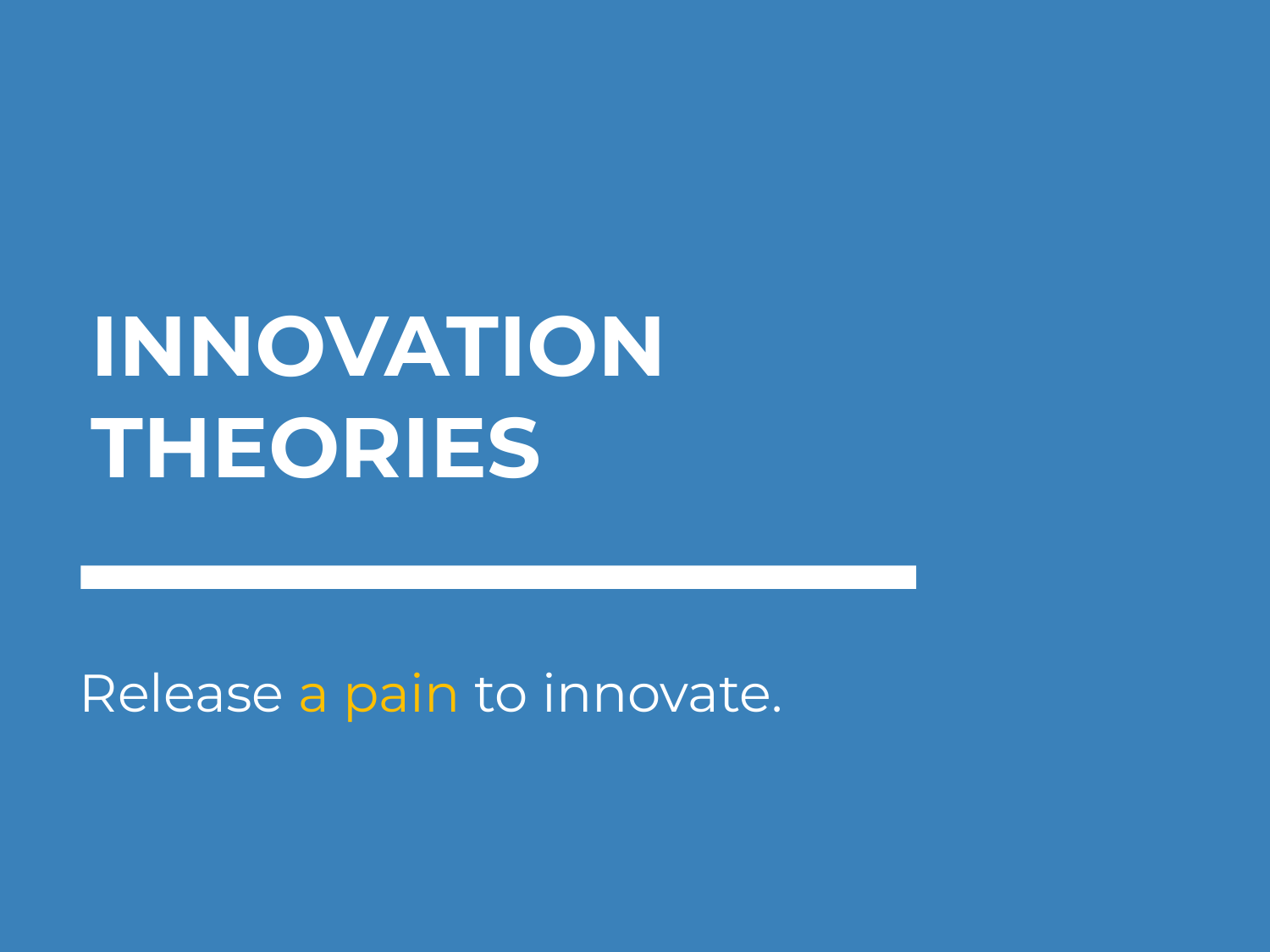

# INNOVATION THEORIES
Release a pain to innovate.